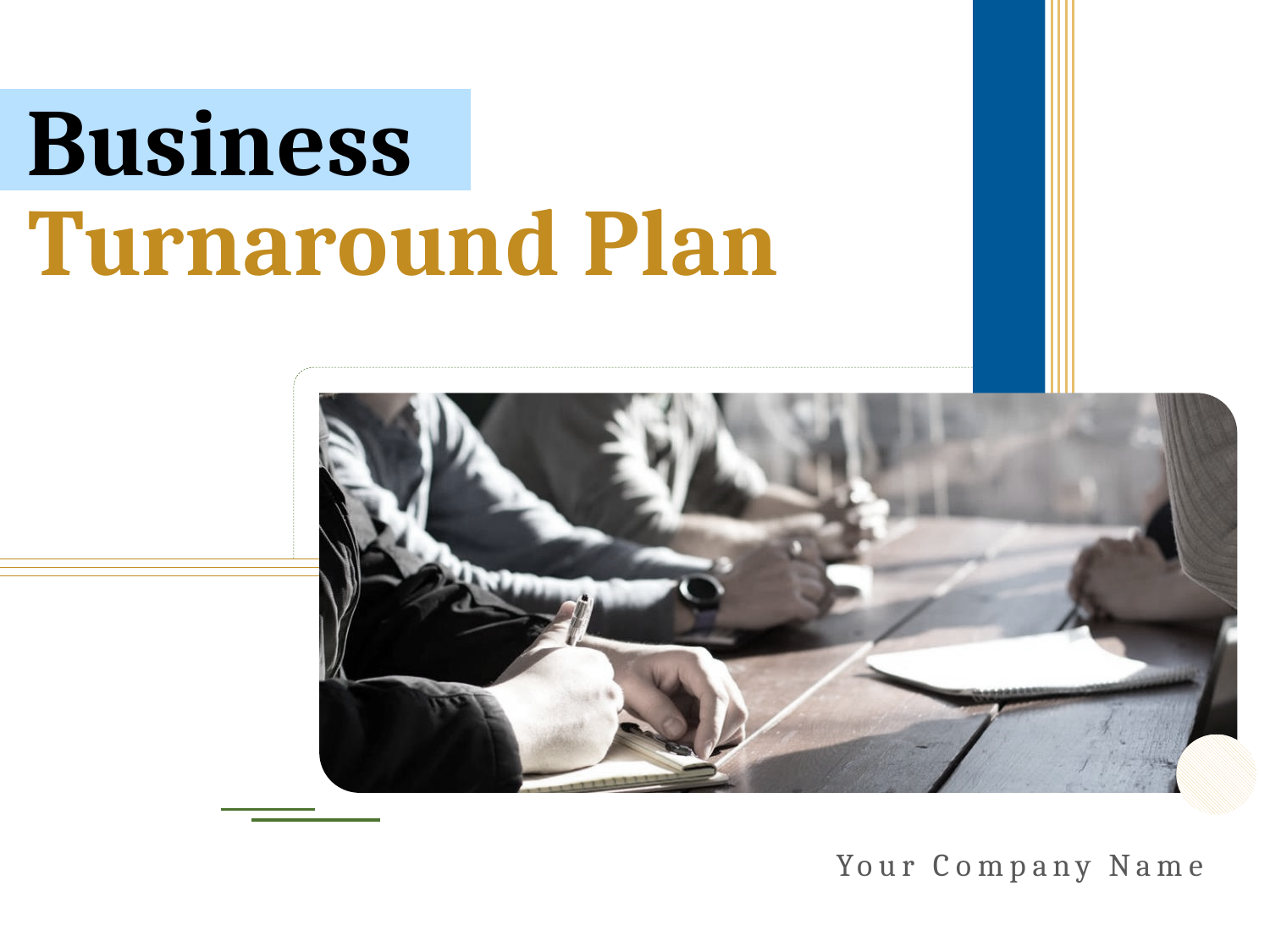

# Business Turnaround Plan
Your Company Name